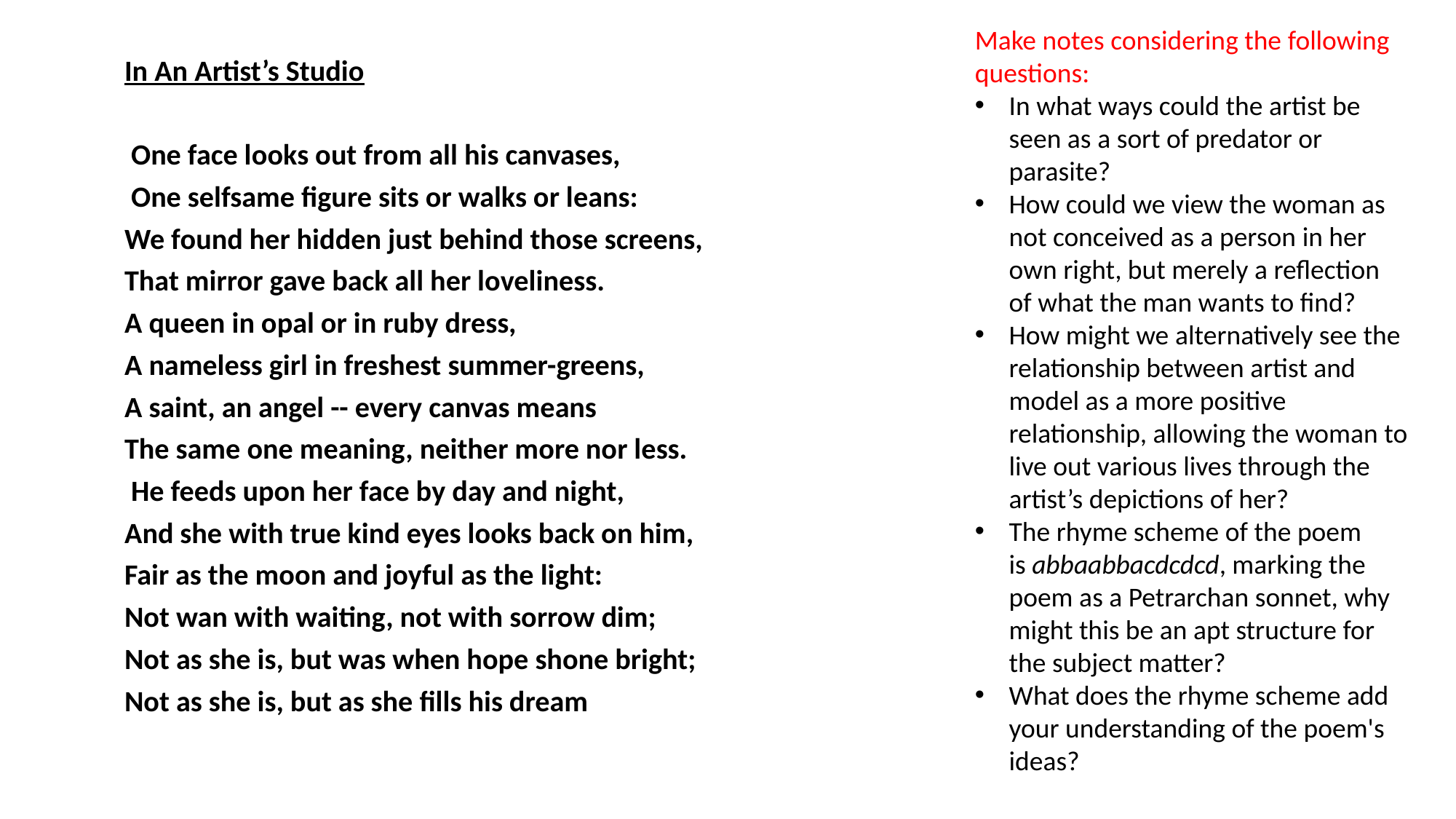

#
Make notes considering the following questions:
In what ways could the artist be seen as a sort of predator or parasite?
How could we view the woman as not conceived as a person in her own right, but merely a reflection of what the man wants to find?
How might we alternatively see the relationship between artist and model as a more positive relationship, allowing the woman to live out various lives through the artist’s depictions of her?
The rhyme scheme of the poem is abbaabbacdcdcd, marking the poem as a Petrarchan sonnet, why might this be an apt structure for the subject matter?
What does the rhyme scheme add your understanding of the poem's ideas?
In An Artist’s Studio

 One face looks out from all his canvases,
 One selfsame figure sits or walks or leans:
We found her hidden just behind those screens,
That mirror gave back all her loveliness.
A queen in opal or in ruby dress,
A nameless girl in freshest summer-greens,
A saint, an angel -- every canvas means
The same one meaning, neither more nor less.
 He feeds upon her face by day and night,
And she with true kind eyes looks back on him,
Fair as the moon and joyful as the light:
Not wan with waiting, not with sorrow dim;
Not as she is, but was when hope shone bright;
Not as she is, but as she fills his dream